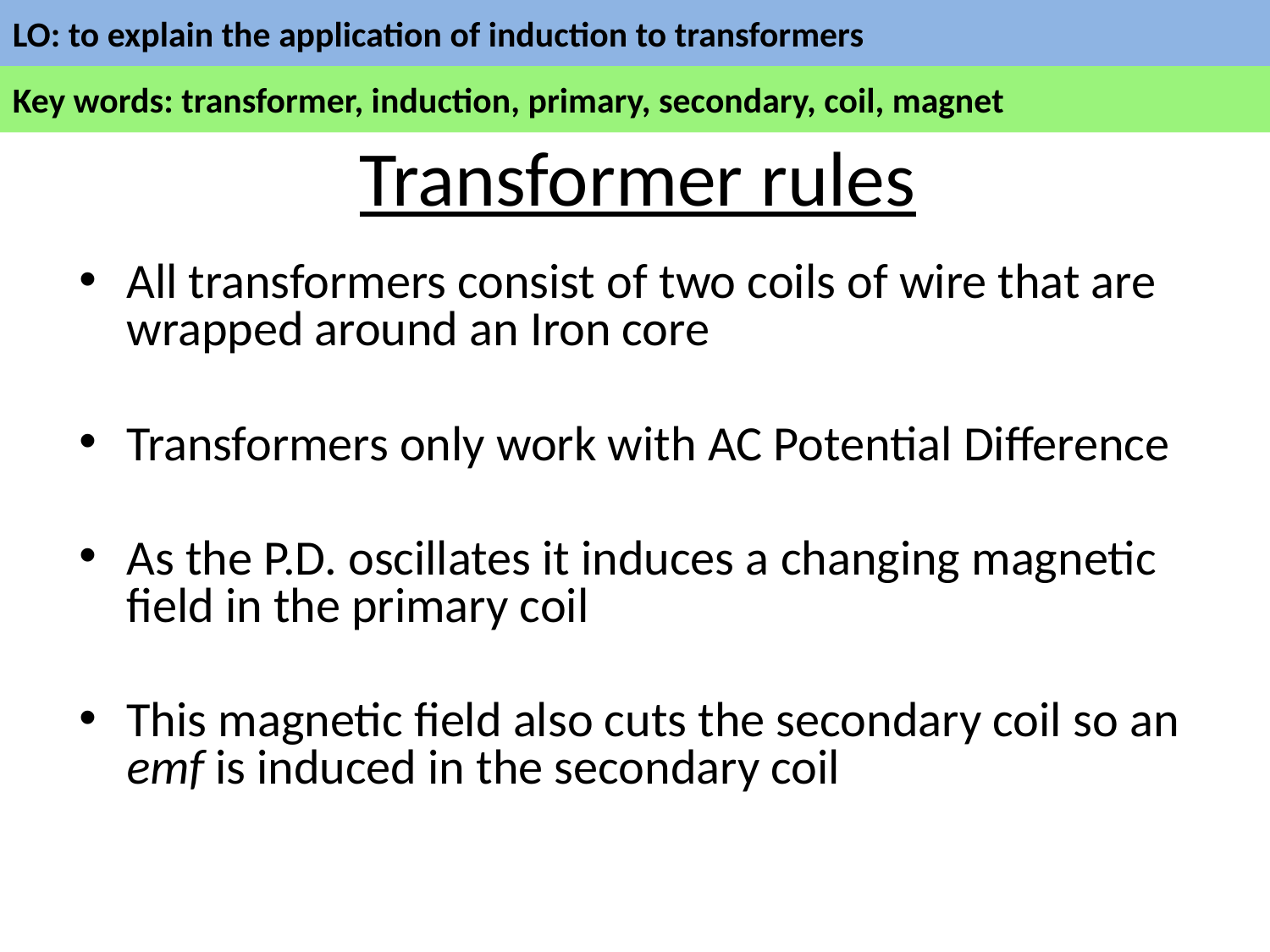

# Transformer rules
All transformers consist of two coils of wire that are wrapped around an Iron core

Transformers only work with AC Potential Difference

As the P.D. oscillates it induces a changing magnetic field in the primary coil

This magnetic field also cuts the secondary coil so an emf is induced in the secondary coil